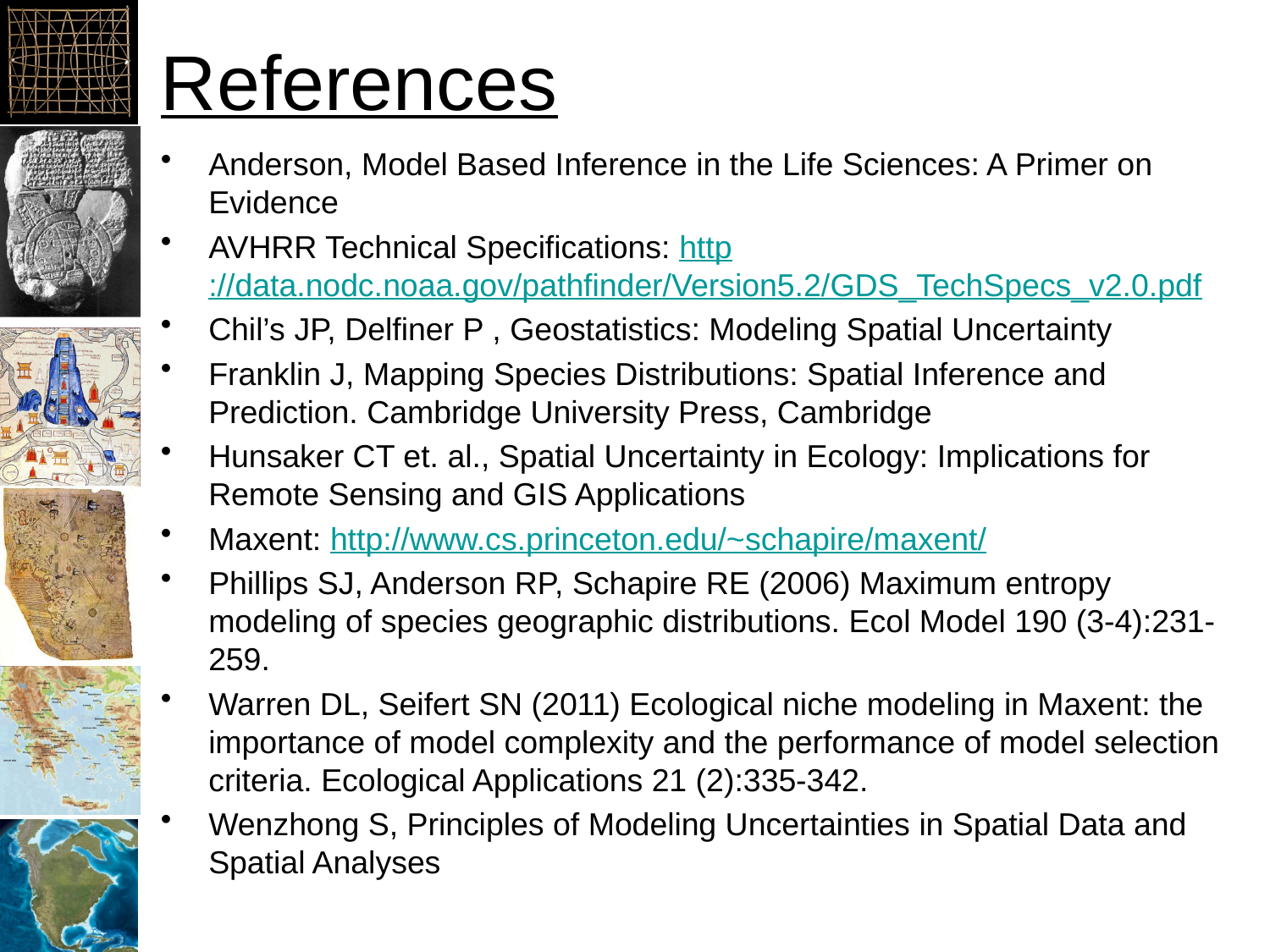

# References
Anderson, Model Based Inference in the Life Sciences: A Primer on Evidence
AVHRR Technical Specifications: http://data.nodc.noaa.gov/pathfinder/Version5.2/GDS_TechSpecs_v2.0.pdf
Chil’s JP, Delfiner P , Geostatistics: Modeling Spatial Uncertainty
Franklin J, Mapping Species Distributions: Spatial Inference and Prediction. Cambridge University Press, Cambridge
Hunsaker CT et. al., Spatial Uncertainty in Ecology: Implications for Remote Sensing and GIS Applications
Maxent: http://www.cs.princeton.edu/~schapire/maxent/
Phillips SJ, Anderson RP, Schapire RE (2006) Maximum entropy modeling of species geographic distributions. Ecol Model 190 (3-4):231-259.
Warren DL, Seifert SN (2011) Ecological niche modeling in Maxent: the importance of model complexity and the performance of model selection criteria. Ecological Applications 21 (2):335-342.
Wenzhong S, Principles of Modeling Uncertainties in Spatial Data and Spatial Analyses